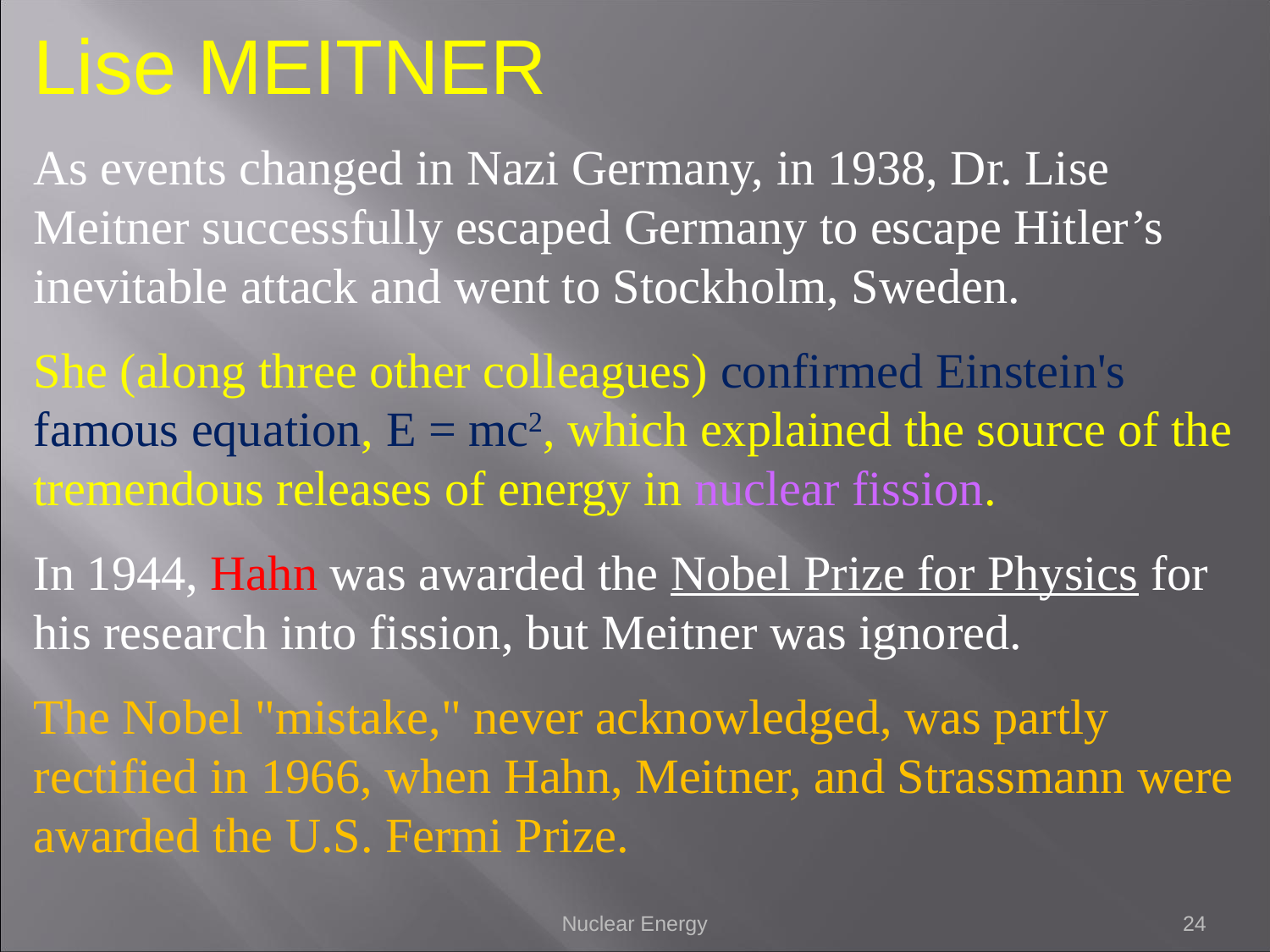

Lise MEITNER

As events changed in Nazi Germany, in 1938, Dr. Lise Meitner successfully escaped Germany to escape Hitler’s inevitable attack and went to Stockholm, Sweden.

She (along three other colleagues) confirmed Einstein's famous equation, E = mc2, which explained the source of the tremendous releases of energy in nuclear fission.

In 1944, Hahn was awarded the Nobel Prize for Physics for his research into fission, but Meitner was ignored.

The Nobel "mistake," never acknowledged, was partly rectified in 1966, when Hahn, Meitner, and Strassmann were awarded the U.S. Fermi Prize.
Nuclear Energy
24